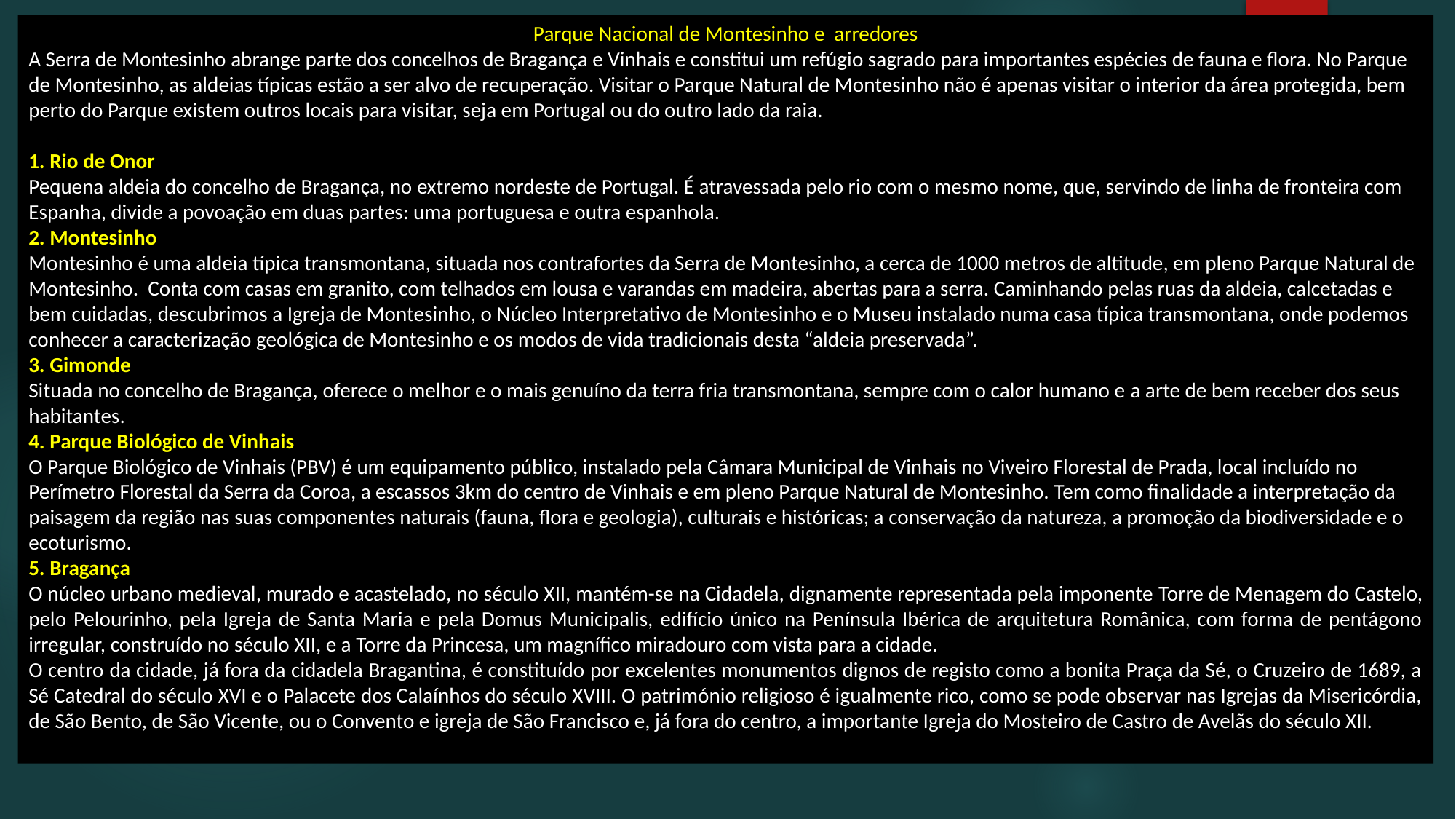

Parque Nacional de Montesinho e  arredores
A Serra de Montesinho abrange parte dos concelhos de Bragança e Vinhais e constitui um refúgio sagrado para importantes espécies de fauna e flora. No Parque de Montesinho, as aldeias típicas estão a ser alvo de recuperação. Visitar o Parque Natural de Montesinho não é apenas visitar o interior da área protegida, bem perto do Parque existem outros locais para visitar, seja em Portugal ou do outro lado da raia.

1. Rio de Onor
Pequena aldeia do concelho de Bragança, no extremo nordeste de Portugal. É atravessada pelo rio com o mesmo nome, que, servindo de linha de fronteira com Espanha, divide a povoação em duas partes: uma portuguesa e outra espanhola.
2. Montesinho
Montesinho é uma aldeia típica transmontana, situada nos contrafortes da Serra de Montesinho, a cerca de 1000 metros de altitude, em pleno Parque Natural de Montesinho.  Conta com casas em granito, com telhados em lousa e varandas em madeira, abertas para a serra. Caminhando pelas ruas da aldeia, calcetadas e bem cuidadas, descubrimos a Igreja de Montesinho, o Núcleo Interpretativo de Montesinho e o Museu instalado numa casa típica transmontana, onde podemos conhecer a caracterização geológica de Montesinho e os modos de vida tradicionais desta “aldeia preservada”.
3. Gimonde
Situada no concelho de Bragança, oferece o melhor e o mais genuíno da terra fria transmontana, sempre com o calor humano e a arte de bem receber dos seus habitantes.
4. Parque Biológico de Vinhais
O Parque Biológico de Vinhais (PBV) é um equipamento público, instalado pela Câmara Municipal de Vinhais no Viveiro Florestal de Prada, local incluído no Perímetro Florestal da Serra da Coroa, a escassos 3km do centro de Vinhais e em pleno Parque Natural de Montesinho. Tem como finalidade a interpretação da paisagem da região nas suas componentes naturais (fauna, flora e geologia), culturais e históricas; a conservação da natureza, a promoção da biodiversidade e o ecoturismo.
5. Bragança
O núcleo urbano medieval, murado e acastelado, no século XII, mantém-se na Cidadela, dignamente representada pela imponente Torre de Menagem do Castelo, pelo Pelourinho, pela Igreja de Santa Maria e pela Domus Municipalis, edifício único na Península Ibérica de arquitetura Românica, com forma de pentágono irregular, construído no século XII, e a Torre da Princesa, um magnífico miradouro com vista para a cidade.
O centro da cidade, já fora da cidadela Bragantina, é constituído por excelentes monumentos dignos de registo como a bonita Praça da Sé, o Cruzeiro de 1689, a Sé Catedral do século XVI e o Palacete dos Calaínhos do século XVIII. O património religioso é igualmente rico, como se pode observar nas Igrejas da Misericórdia, de São Bento, de São Vicente, ou o Convento e igreja de São Francisco e, já fora do centro, a importante Igreja do Mosteiro de Castro de Avelãs do século XII.